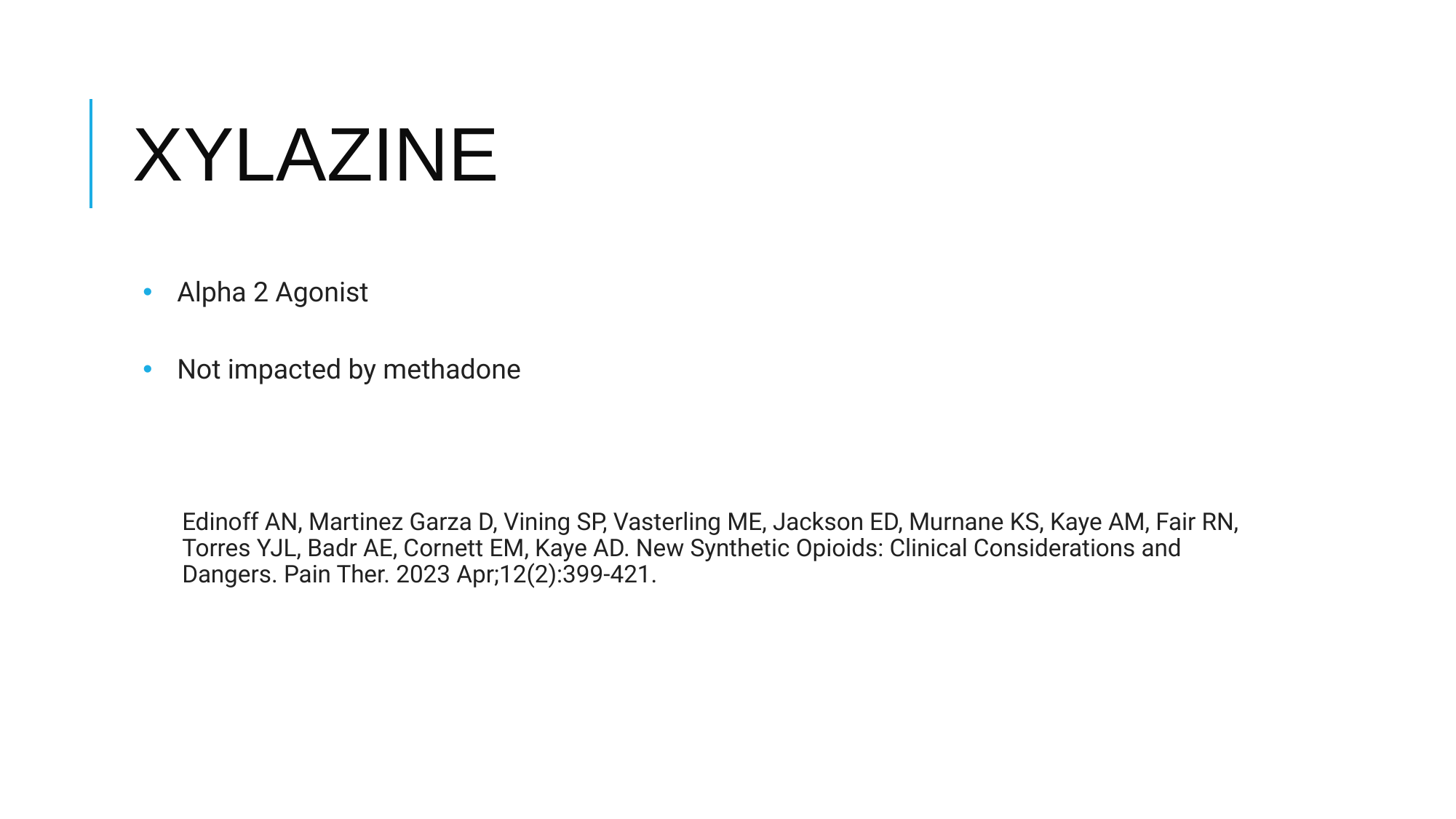

# XYLAZINE
Alpha 2 Agonist

Not impacted by methadone

Edinoff AN, Martinez Garza D, Vining SP, Vasterling ME, Jackson ED, Murnane KS, Kaye AM, Fair RN, Torres YJL, Badr AE, Cornett EM, Kaye AD. New Synthetic Opioids: Clinical Considerations and Dangers. Pain Ther. 2023 Apr;12(2):399-421.